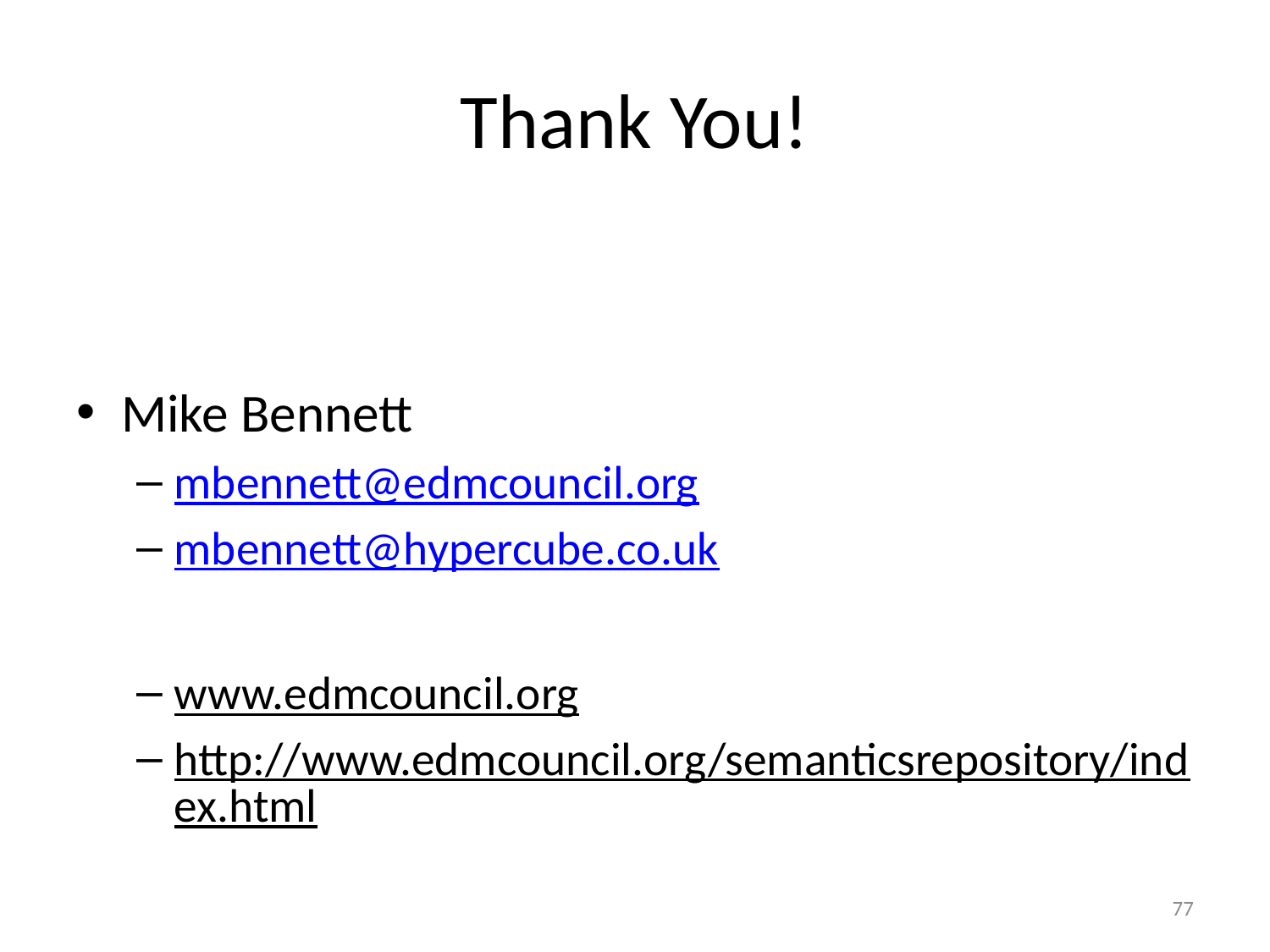

# Thank You!

Mike Bennett
mbennett@edmcouncil.org
mbennett@hypercube.co.uk

www.edmcouncil.org
http://www.edmcouncil.org/semanticsrepository/index.html
77